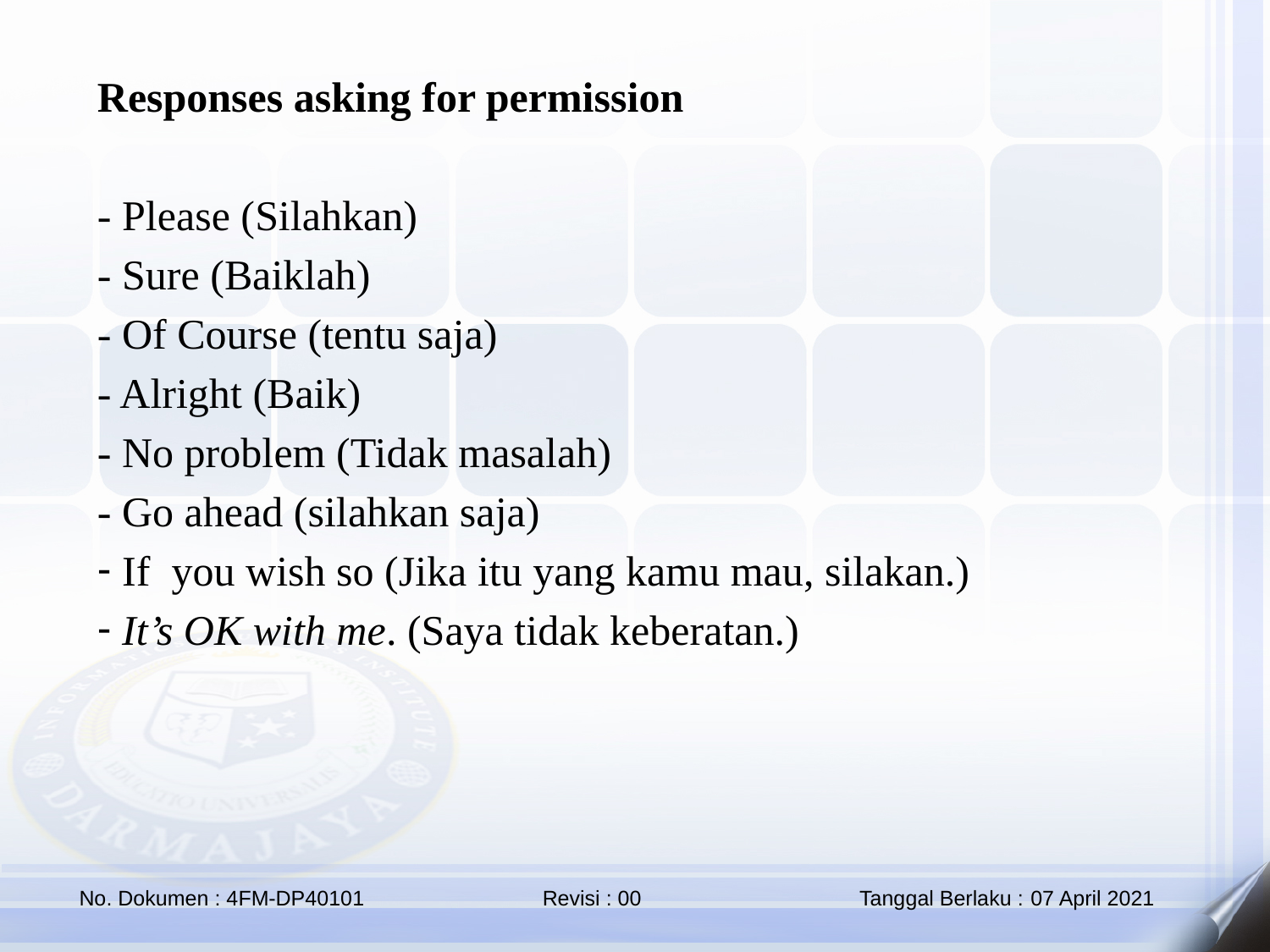

Responses asking for permission

- Please (Silahkan)
- Sure (Baiklah)
- Of Course (tentu saja)
- Alright (Baik)
- No problem (Tidak masalah)
- Go ahead (silahkan saja)
 If  you wish so (Jika itu yang kamu mau, silakan.)
 It’s OK with me. (Saya tidak keberatan.)